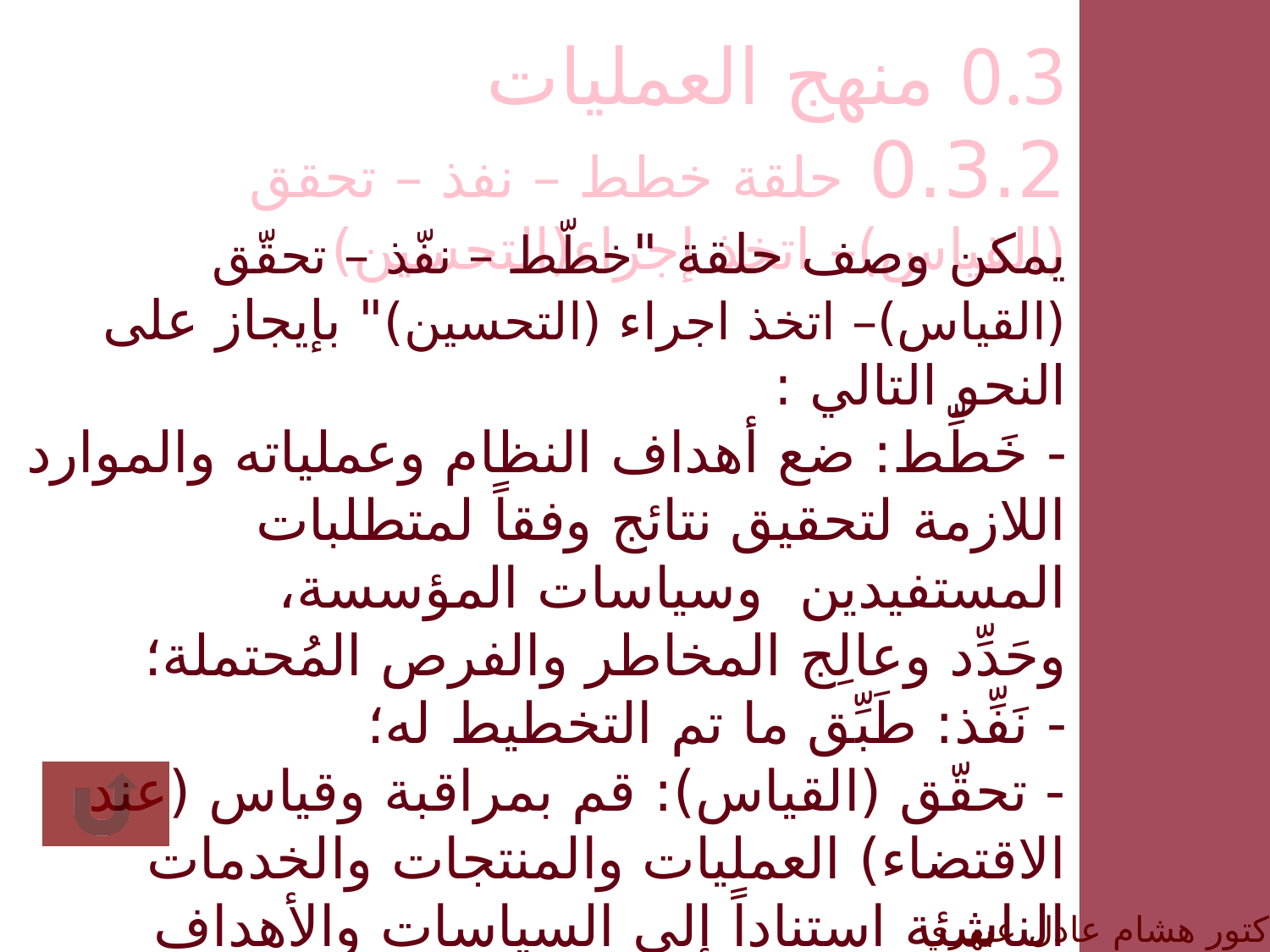

0.3 منهج العمليات
0.3.2 حلقة خطط – نفذ – تحقق (القياس)– اتخذ إجراء(التحسين)
يمكن وصف حلقة "خطّط – نفّذ – تحقّق (القياس)– اتخذ اجراء (التحسين)" بإيجاز على النحو التالي :
- خَطِّط: ضع أهداف النظام وعملياته والموارد اللازمة لتحقيق نتائج وفقاً لمتطلبات المستفيدين  وسياسات المؤسسة،
وحَدِّد وعالِج المخاطر والفرص المُحتملة؛
- نَفِّذ: طَبِّق ما تم التخطيط له؛
- تحقّق (القياس): قم بمراقبة وقياس (عند الاقتضاء) العمليات والمنتجات والخدمات الناشئة استناداً إلى السياسات والأهداف والمتطلّبات والأنشطة المُخطّط لها، وقدّم تقريراً بالنتائج؛
- اتخذ إجراء (التحسين): اتخاذ الإجراءات  لتحسين الأداء، عند الضرورة .

الدكتور هشام عادل عبهري